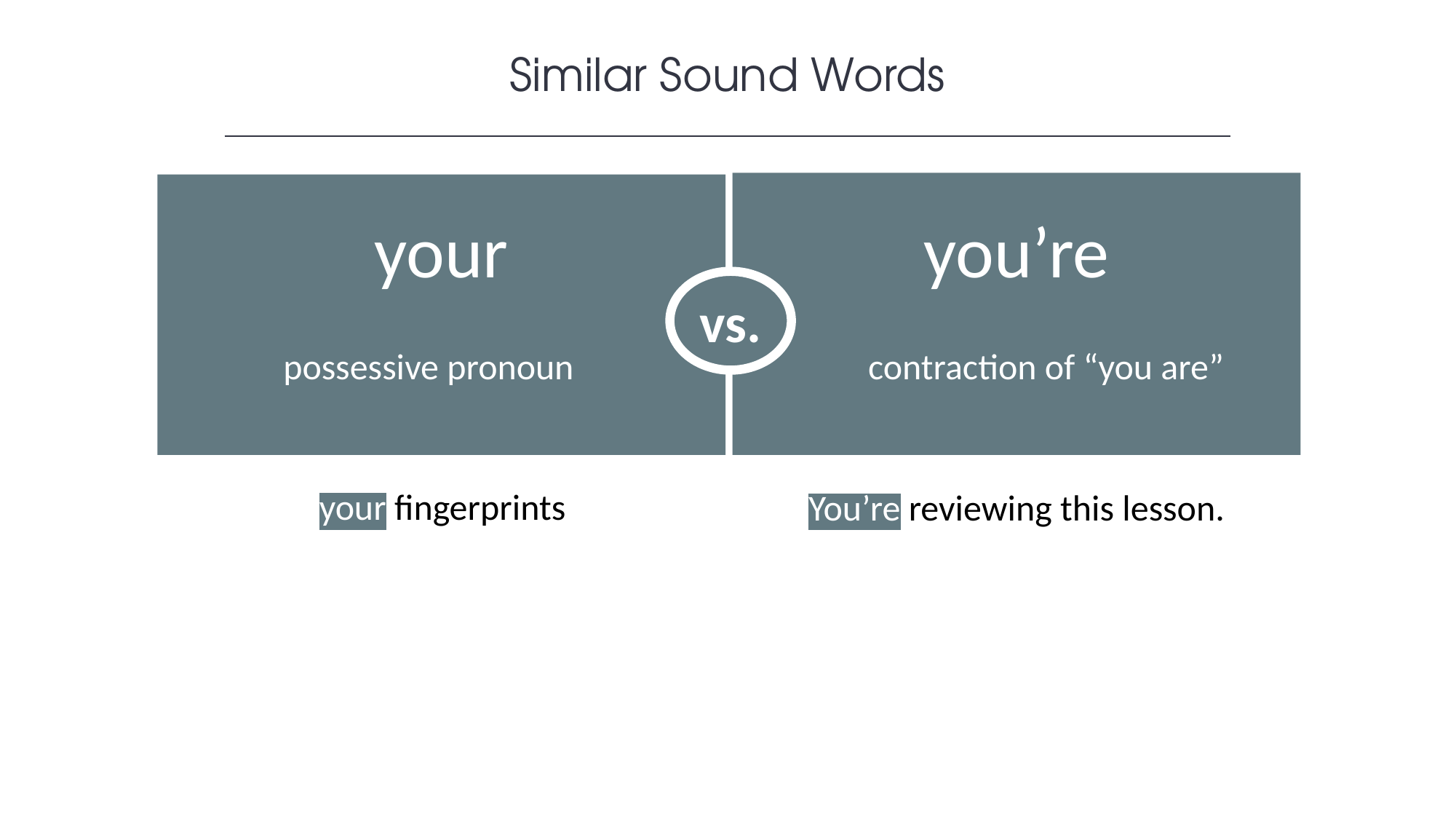

Similar Sound Words

vs.
you’re
your
contraction of “you are”
possessive pronoun
your fingerprints
You’re reviewing this lesson.